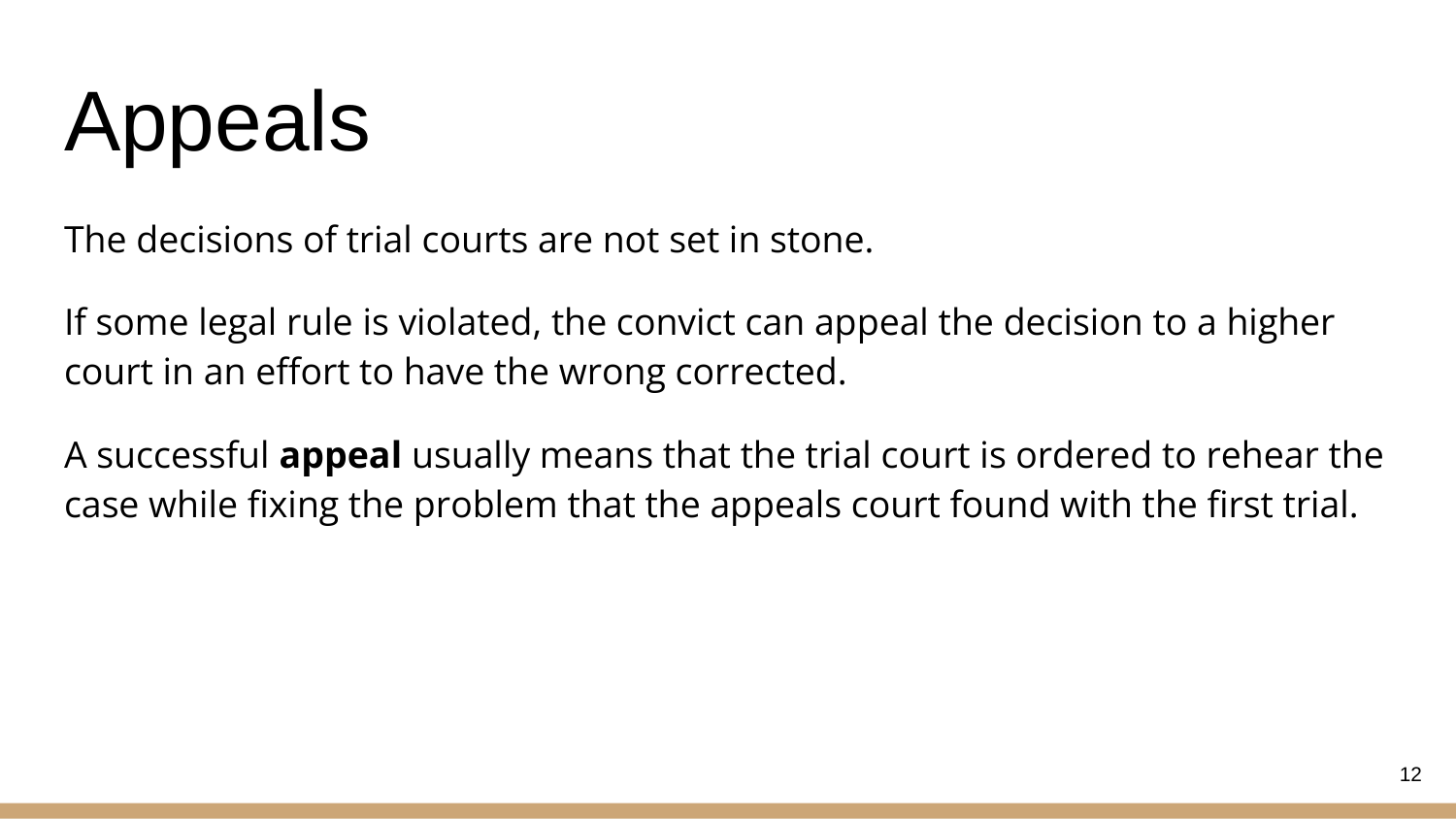

# Appeals
The decisions of trial courts are not set in stone.
If some legal rule is violated, the convict can appeal the decision to a higher court in an effort to have the wrong corrected.
A successful appeal usually means that the trial court is ordered to rehear the case while fixing the problem that the appeals court found with the first trial.
12